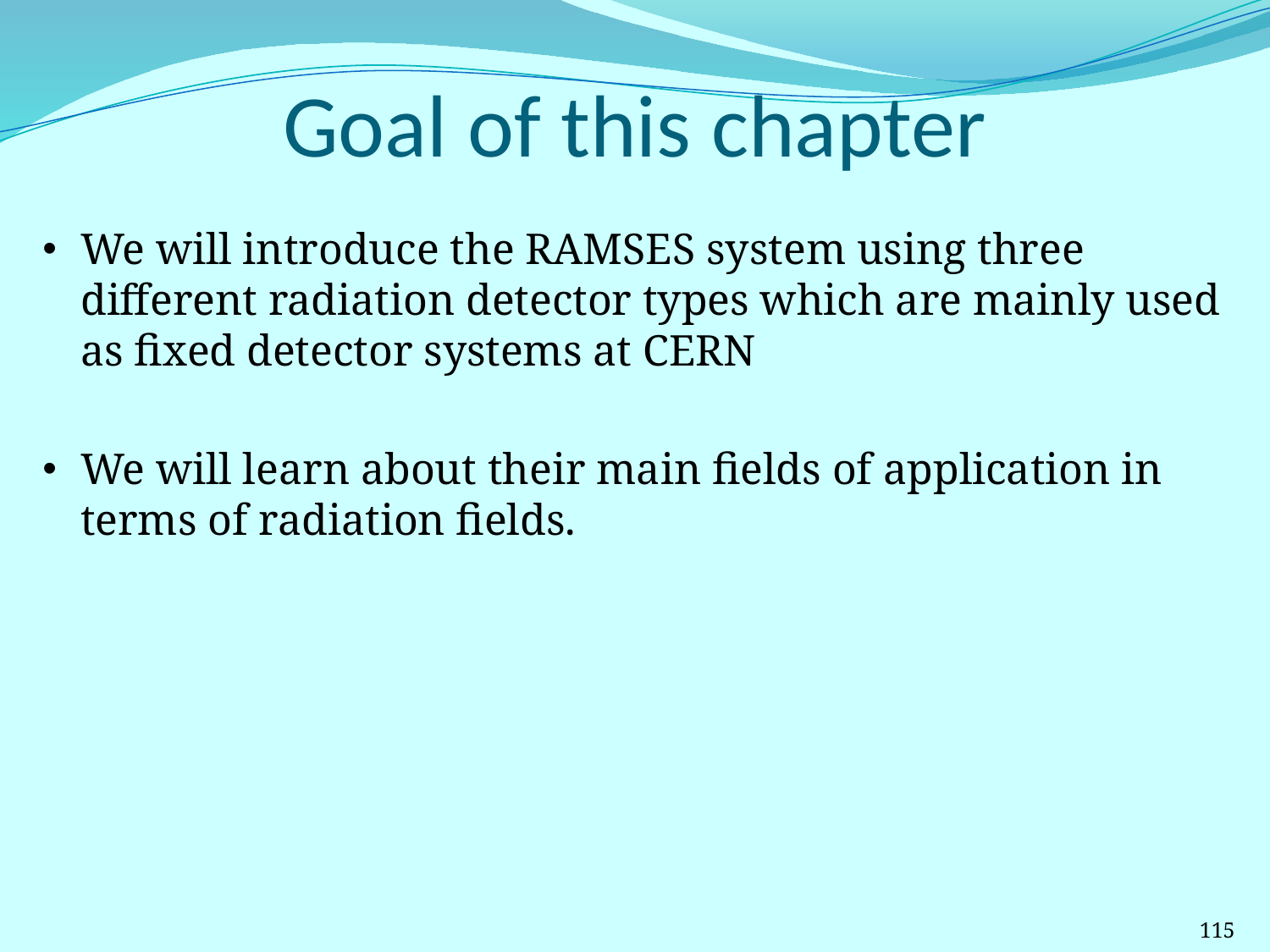

# Goal of this chapter
We will introduce the RAMSES system using three different radiation detector types which are mainly used as fixed detector systems at CERN

We will learn about their main fields of application in terms of radiation fields.
115